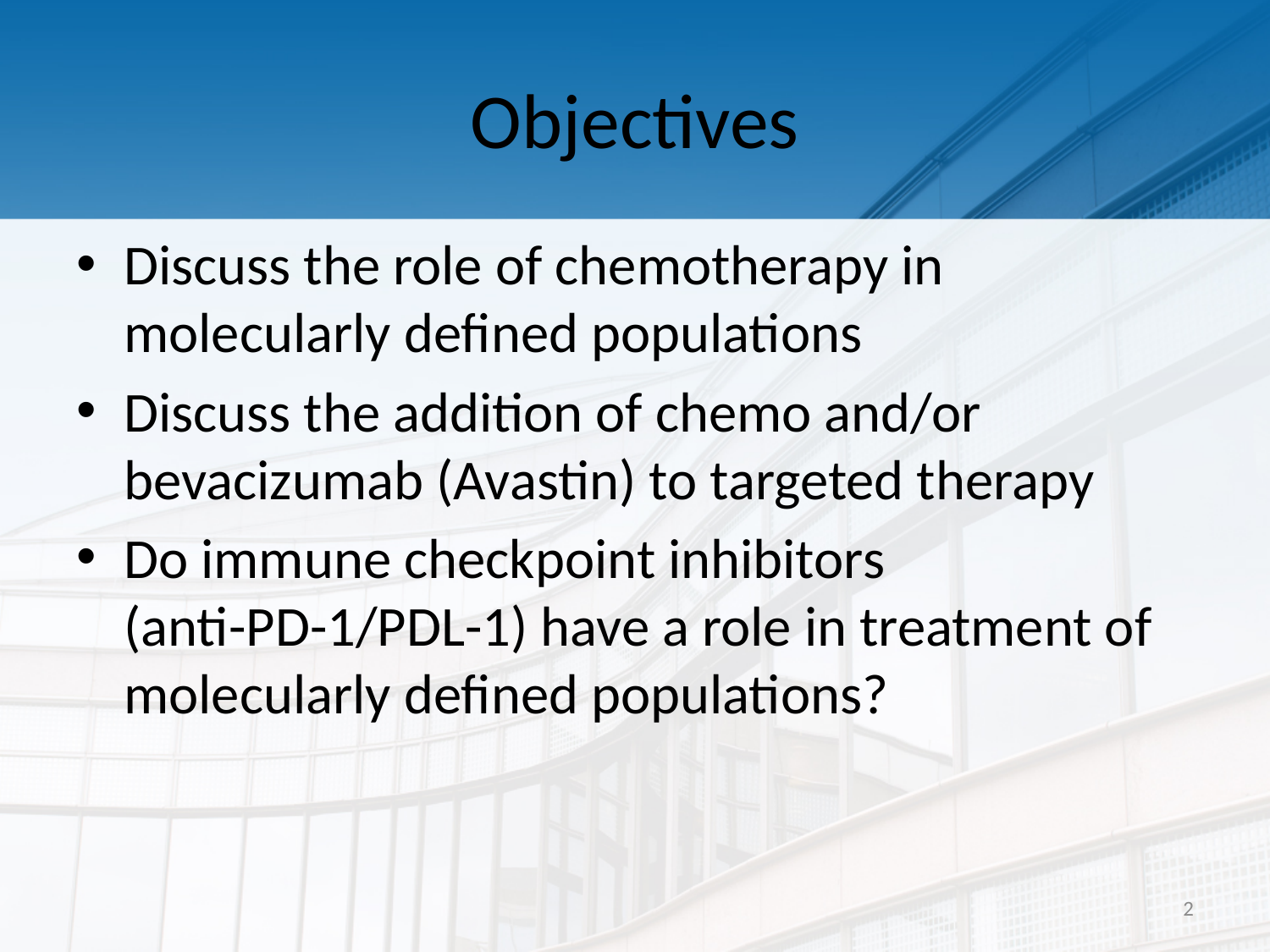

# Objectives
Discuss the role of chemotherapy in molecularly defined populations
Discuss the addition of chemo and/or bevacizumab (Avastin) to targeted therapy
Do immune checkpoint inhibitors (anti-PD-1/PDL-1) have a role in treatment of molecularly defined populations?
2